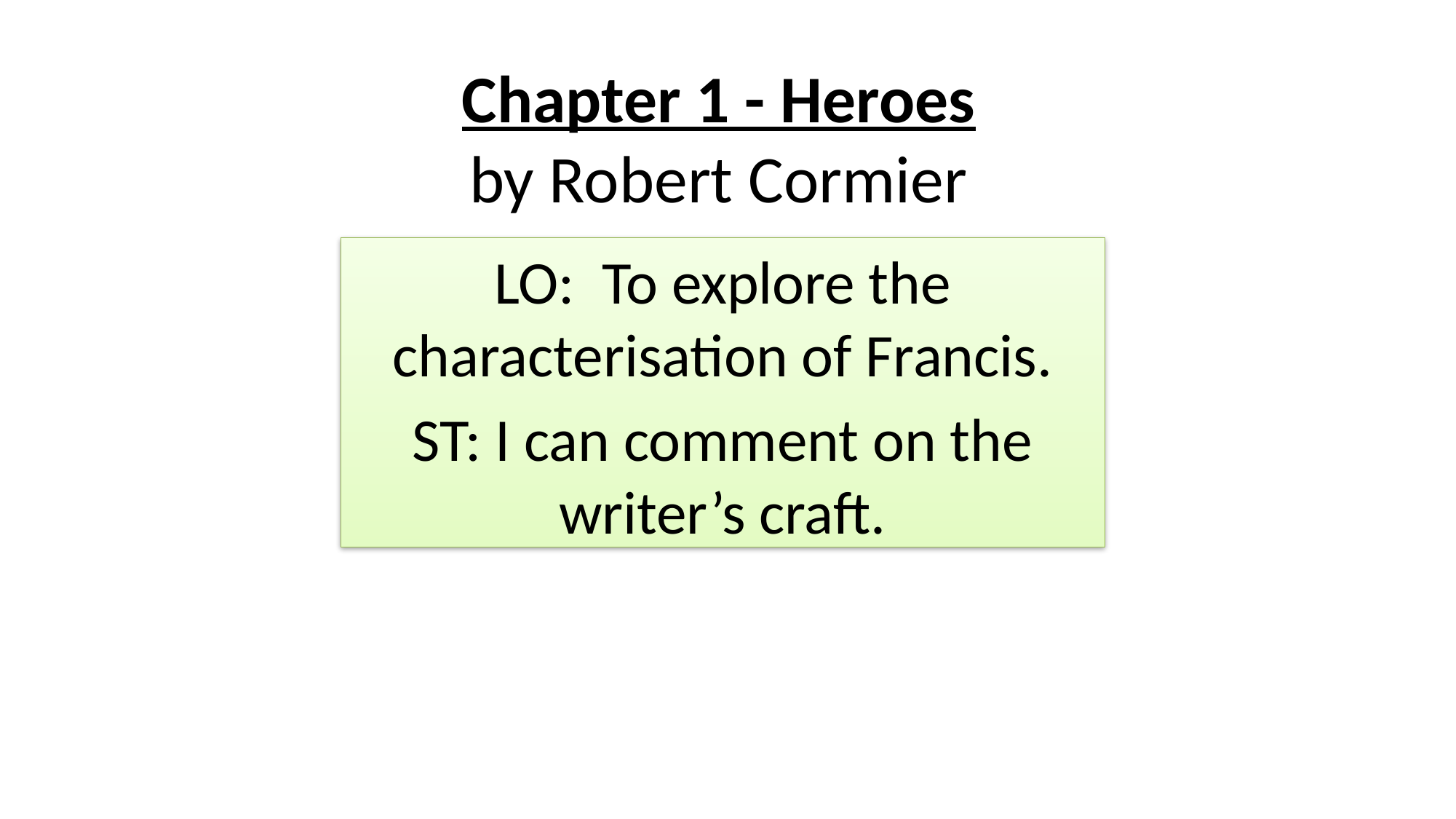

# Chapter 1 - Heroes by Robert Cormier
LO:  To explore the characterisation of Francis.
ST: I can comment on the writer’s craft.